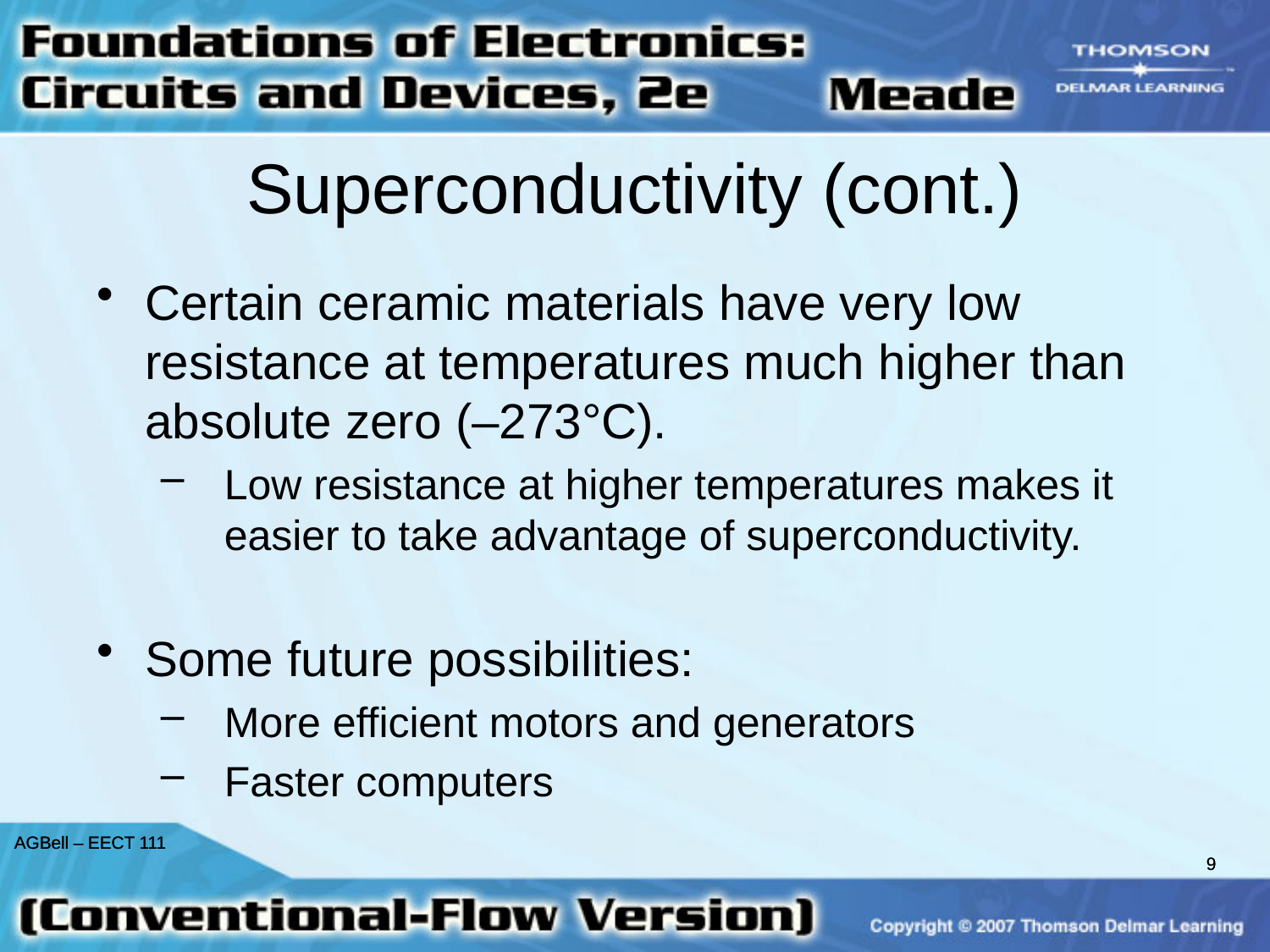

# Superconductivity (cont.)
Certain ceramic materials have very low resistance at temperatures much higher than absolute zero (–273°C).
Low resistance at higher temperatures makes it easier to take advantage of superconductivity.

Some future possibilities:
More efficient motors and generators
Faster computers